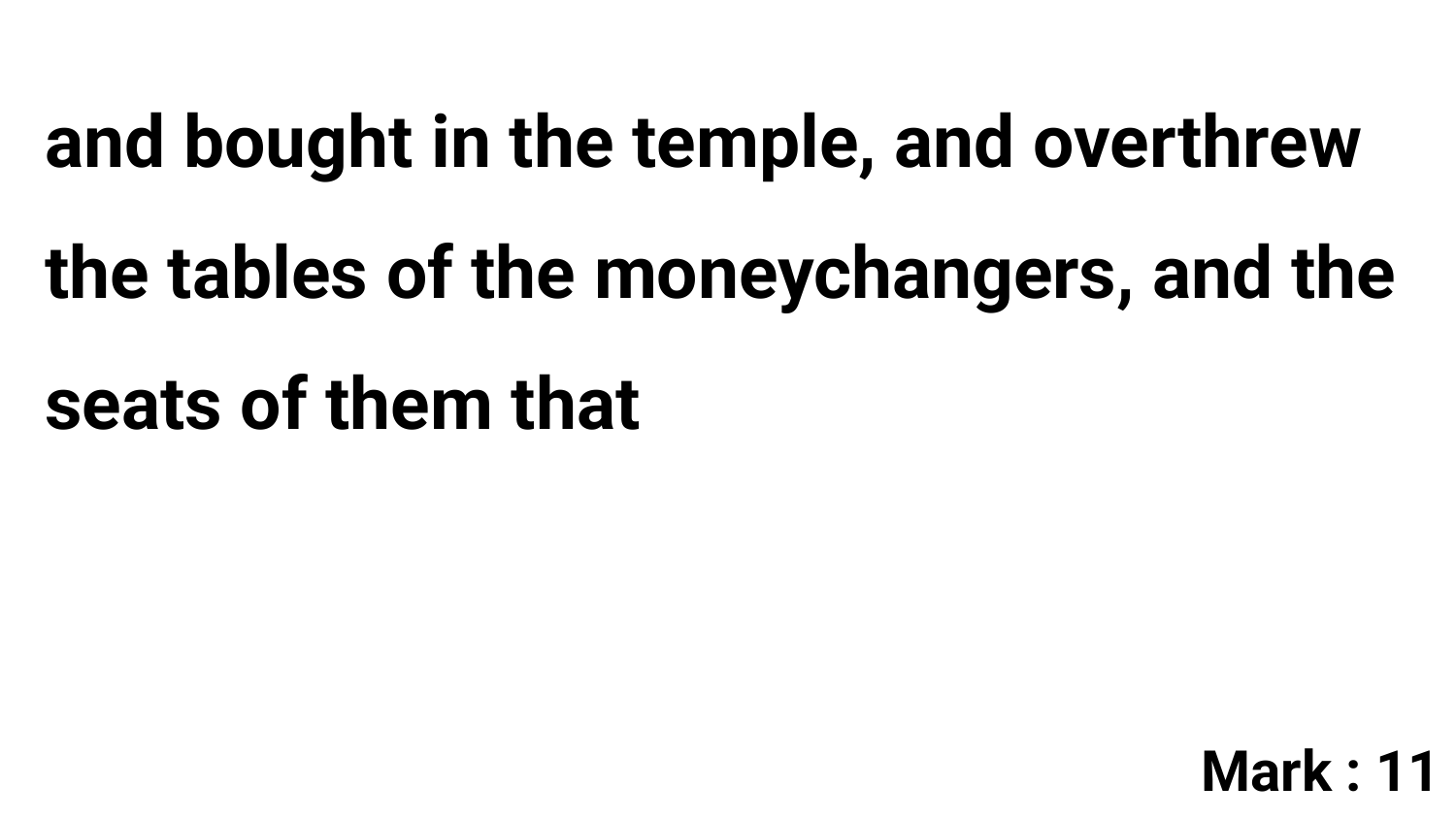

and bought in the temple, and overthrew the tables of the moneychangers, and the seats of them that
Mark : 11